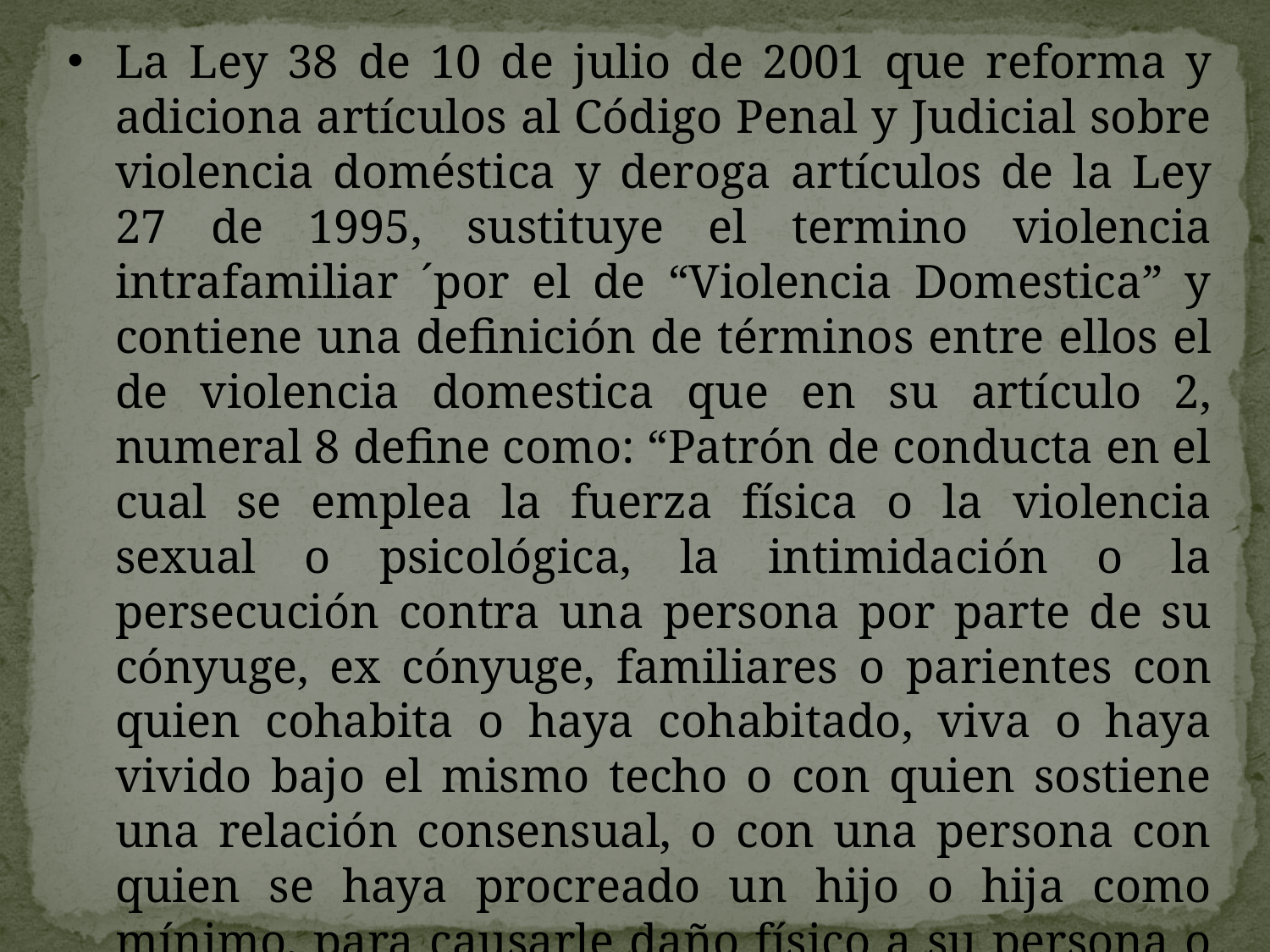

La Ley 38 de 10 de julio de 2001 que reforma y adiciona artículos al Código Penal y Judicial sobre violencia doméstica y deroga artículos de la Ley 27 de 1995, sustituye el termino violencia intrafamiliar ´por el de “Violencia Domestica” y contiene una definición de términos entre ellos el de violencia domestica que en su artículo 2, numeral 8 define como: “Patrón de conducta en el cual se emplea la fuerza física o la violencia sexual o psicológica, la intimidación o la persecución contra una persona por parte de su cónyuge, ex cónyuge, familiares o parientes con quien cohabita o haya cohabitado, viva o haya vivido bajo el mismo techo o con quien sostiene una relación consensual, o con una persona con quien se haya procreado un hijo o hija como mínimo, para causarle daño físico a su persona o a la persona de otro para causarle daño emocional”.